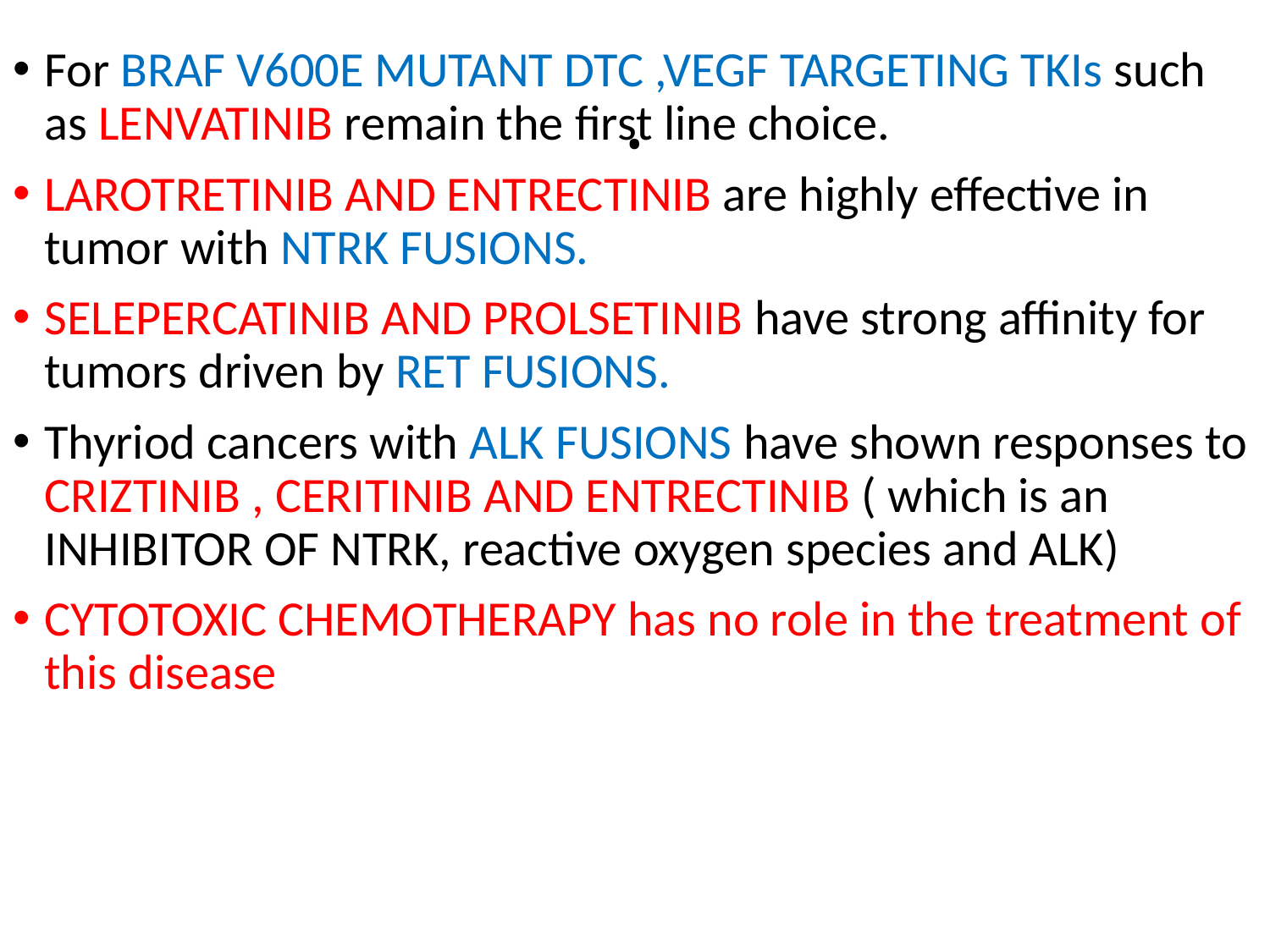

For BRAF V600E MUTANT DTC ,VEGF TARGETING TKIs such as LENVATINIB remain the first line choice.
LAROTRETINIB AND ENTRECTINIB are highly effective in tumor with NTRK FUSIONS.
SELEPERCATINIB AND PROLSETINIB have strong affinity for tumors driven by RET FUSIONS.
Thyriod cancers with ALK FUSIONS have shown responses to CRIZTINIB , CERITINIB AND ENTRECTINIB ( which is an INHIBITOR OF NTRK, reactive oxygen species and ALK)
CYTOTOXIC CHEMOTHERAPY has no role in the treatment of  this disease

# .